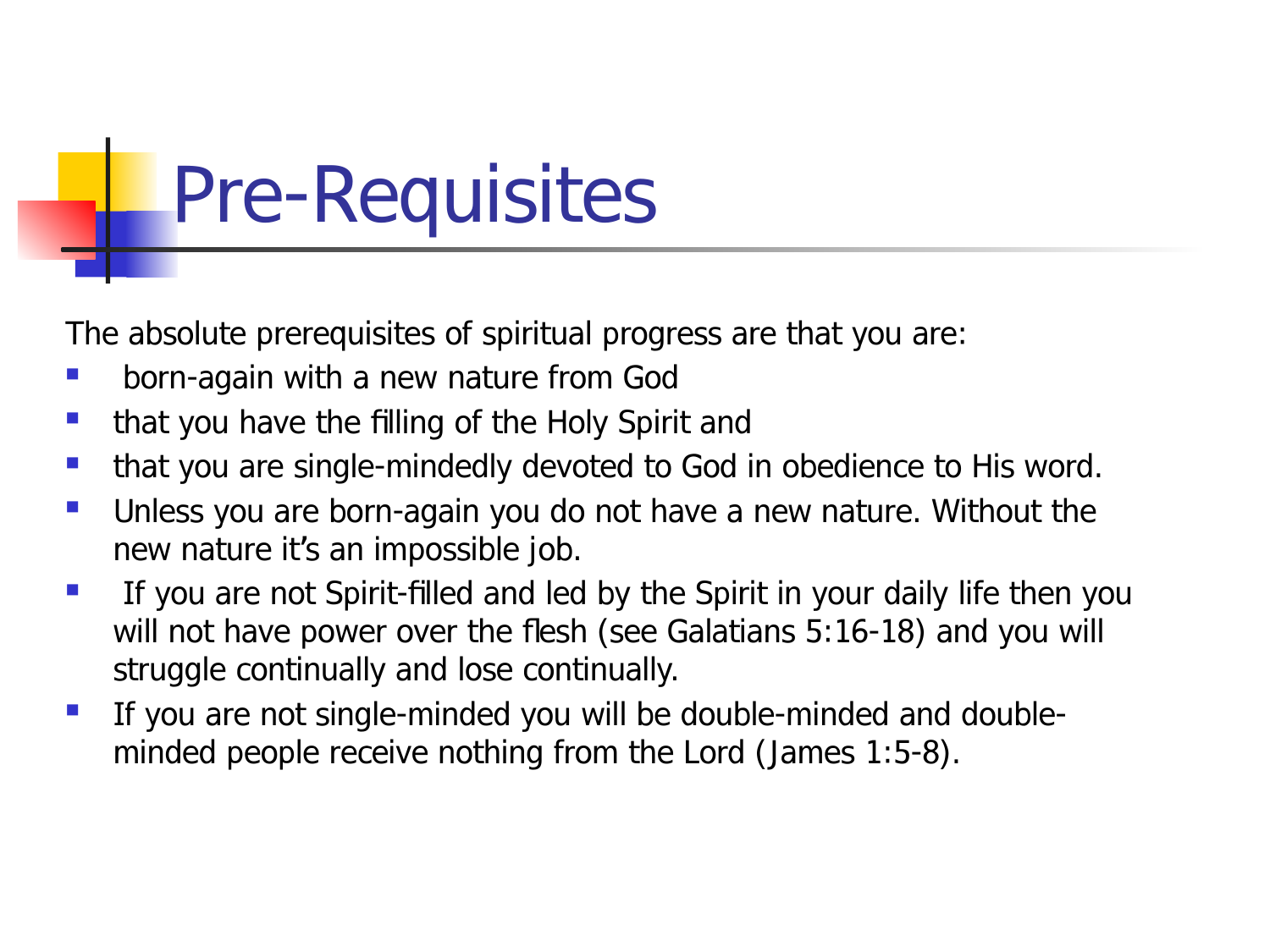

# Pre-Requisites
The absolute prerequisites of spiritual progress are that you are:
 born-again with a new nature from God
that you have the filling of the Holy Spirit and
that you are single-mindedly devoted to God in obedience to His word.
Unless you are born-again you do not have a new nature. Without the new nature it’s an impossible job.
 If you are not Spirit-filled and led by the Spirit in your daily life then you will not have power over the flesh (see Galatians 5:16-18) and you will struggle continually and lose continually.
If you are not single-minded you will be double-minded and double-minded people receive nothing from the Lord (James 1:5-8).